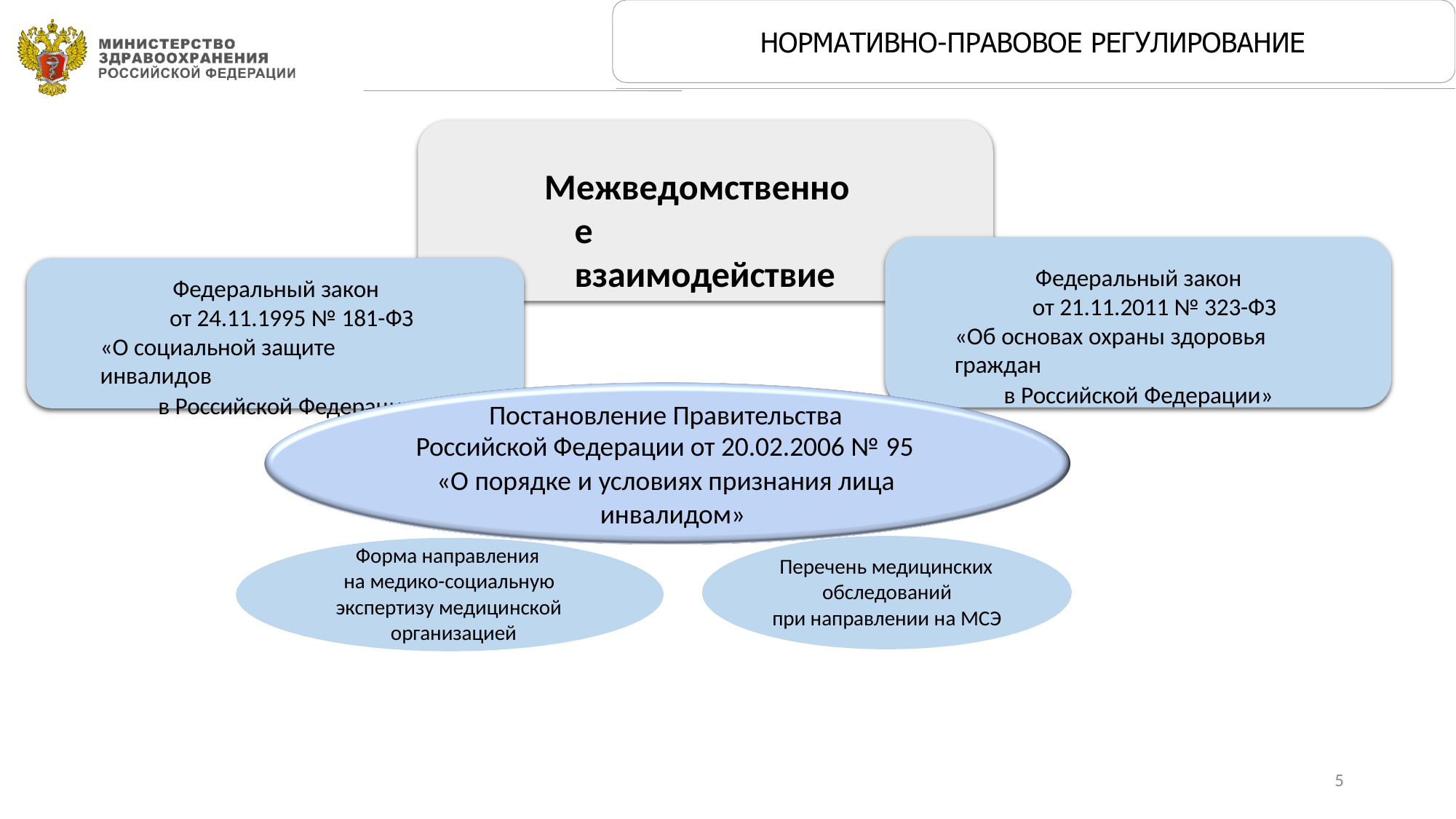

# НОРМАТИВНО-ПРАВОВОЕ РЕГУЛИРОВАНИЕ

Межведомственное  взаимодействие

Федеральный закон
от 21.11.2011 № 323-ФЗ
«Об основах охраны здоровья граждан
в Российской Федерации»
Федеральный закон
от 24.11.1995 № 181-ФЗ
«О социальной защите инвалидов
в Российской Федерации»

Постановление Правительства  Российской Федерации от 20.02.2006 № 95
«О порядке и условиях признания лица  инвалидом»
Форма направления

Перечень медицинских
на медико-социальную
обследований
при направлении на МСЭ
экспертизу медицинской  организацией
5